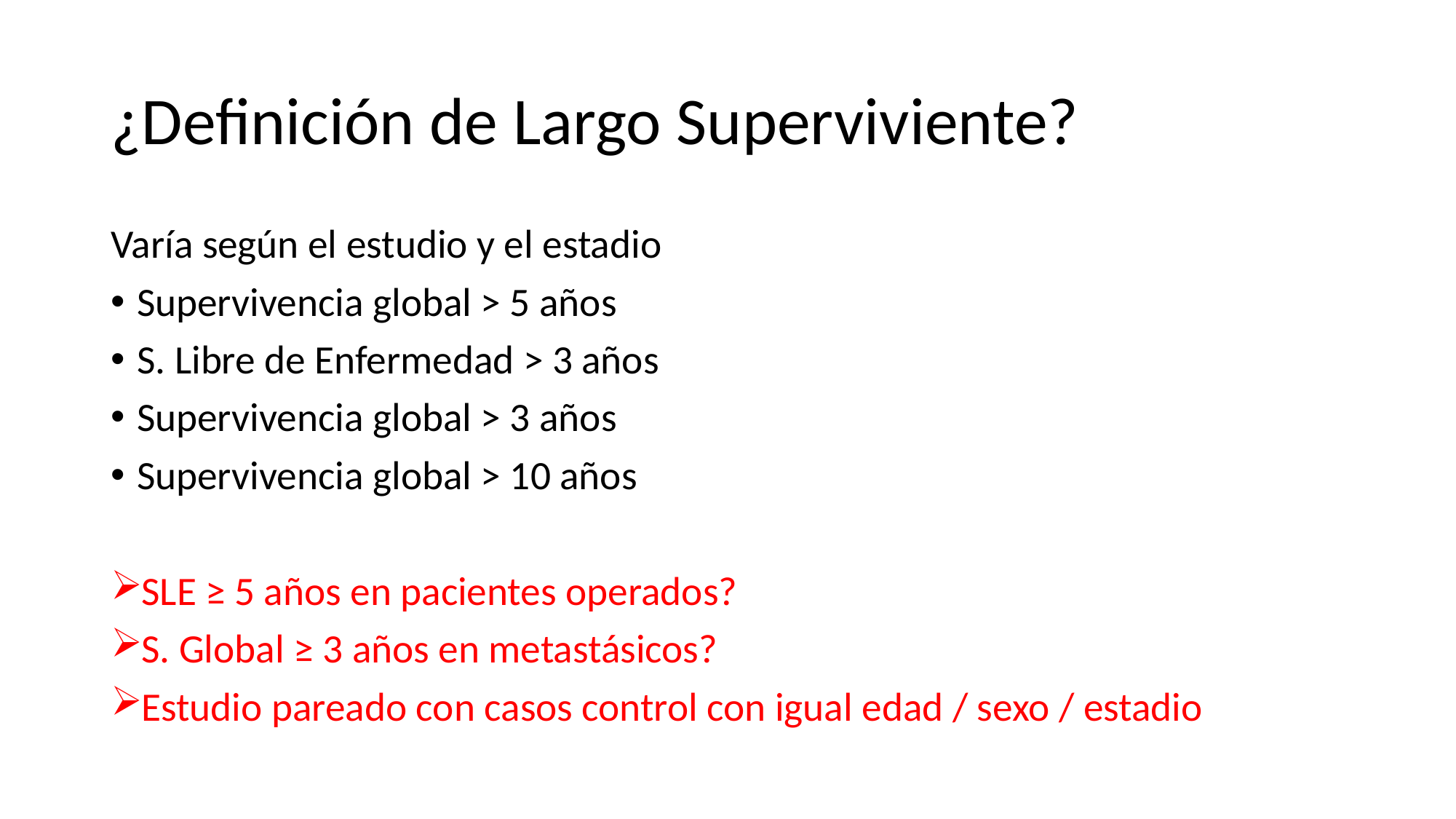

# ¿Definición de Largo Superviviente?
Varía según el estudio y el estadio
Supervivencia global > 5 años
S. Libre de Enfermedad > 3 años
Supervivencia global > 3 años
Supervivencia global > 10 años

SLE ≥ 5 años en pacientes operados?
S. Global ≥ 3 años en metastásicos?
Estudio pareado con casos control con igual edad / sexo / estadio